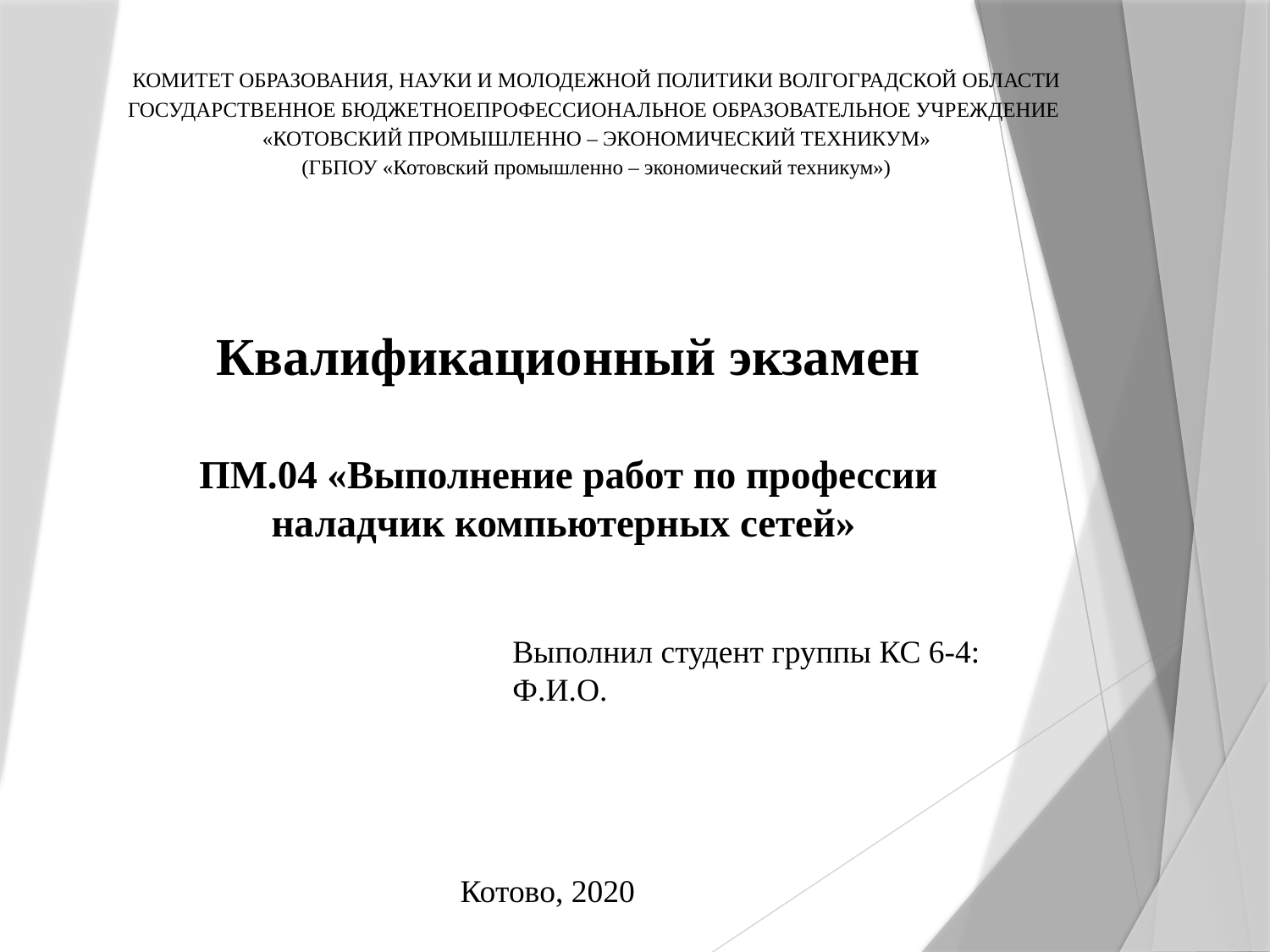

комитет образования, науки И МОЛОДЕЖНОЙ ПОЛИТИКИ волгоградской области
ГОСУДАРСТВЕННОЕ БЮДЖЕТНОЕПРОФЕССИОНАЛЬНОЕ ОБРАЗОВАТЕЛЬНОЕ УЧРЕЖДЕНИЕ
«КОТОВСКИЙ ПРОМЫШЛЕННО – ЭКОНОМИЧЕСКИЙ ТЕХНИКУМ»
(ГБПОУ «Котовский промышленно – экономический техникум»)
# Квалификационный экзамен ПМ.04 «Выполнение работ по профессии наладчик компьютерных сетей»
Выполнил студент группы КС 6-4:
Ф.И.О.
Котово, 2020